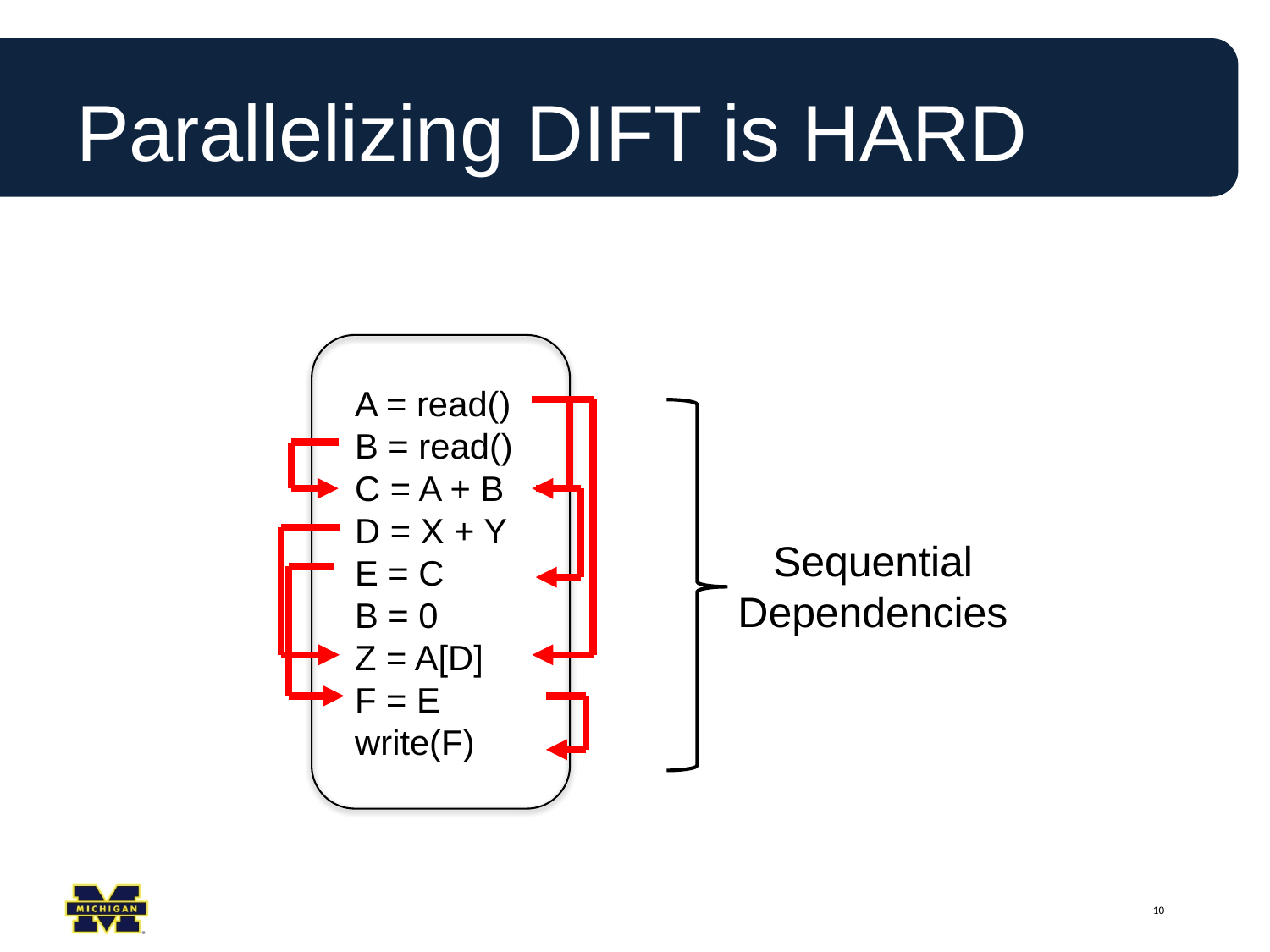

# Parallelizing DIFT is HARD

A = read()
B = read()
C = A + B
D = X + Y
E = C
B = 0
Z = A[D]
F = E
write(F)

Sequential
Dependencies